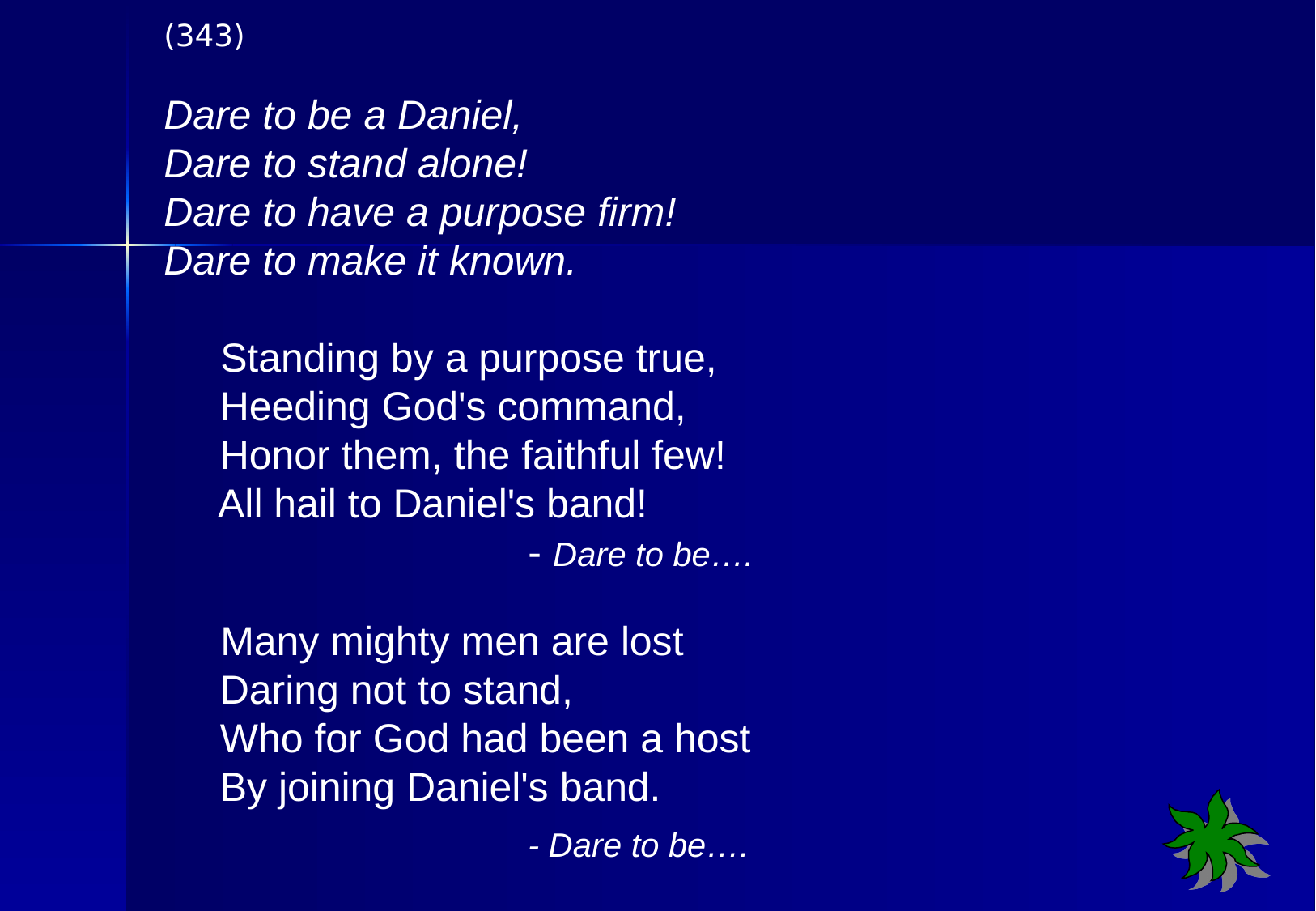

(343)

Dare to be a Daniel,
Dare to stand alone!
Dare to have a purpose firm!
Dare to make it known.

     Standing by a purpose true,
     Heeding God's command,
     Honor them, the faithful few!
     All hail to Daniel's band!
			- Dare to be….
     Many mighty men are lost
     Daring not to stand,
     Who for God had been a host
     By joining Daniel's band.
			- Dare to be….